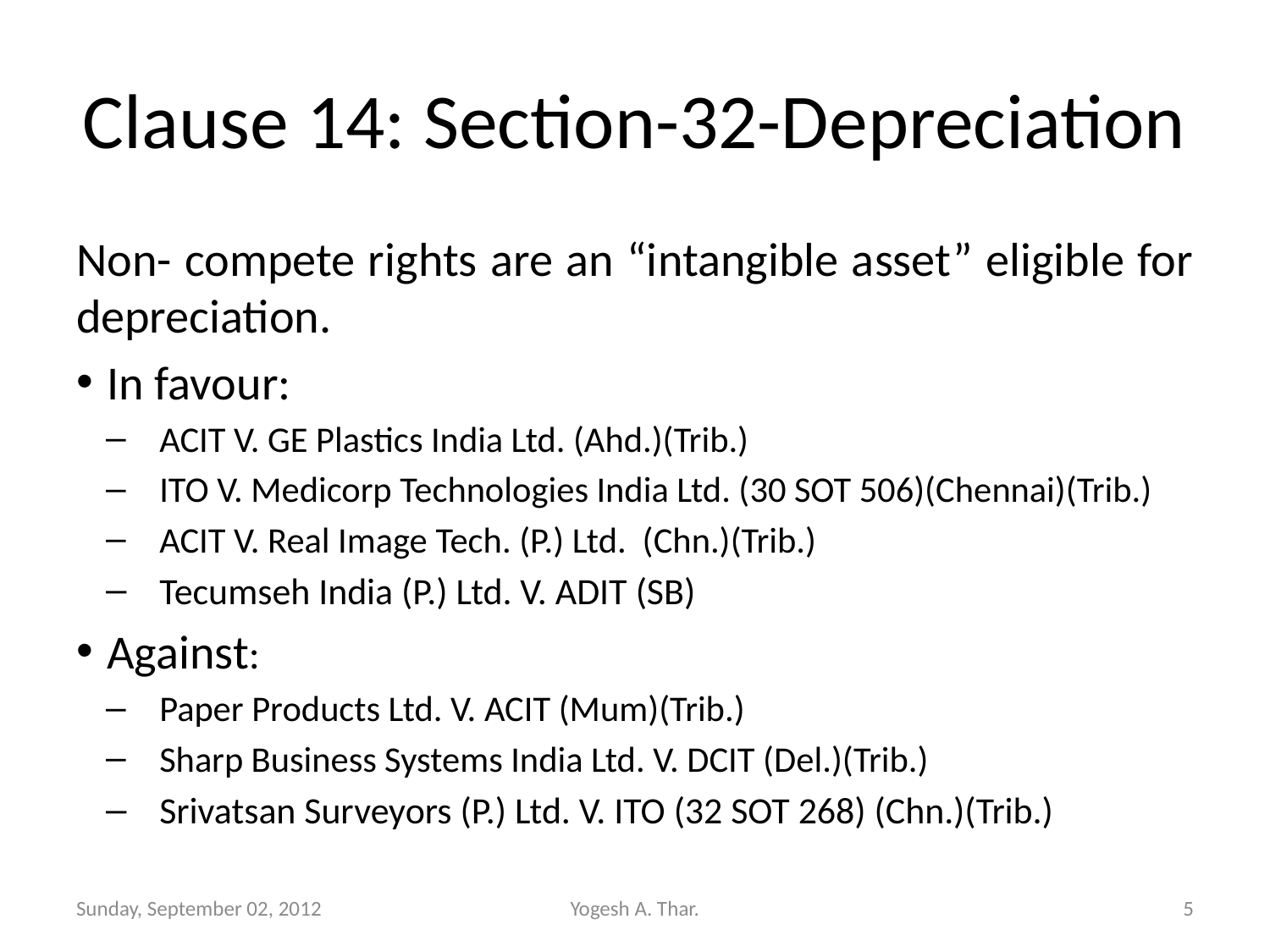

# Clause 14: Section-32-Depreciation
Non- compete rights are an “intangible asset” eligible for depreciation.
In favour:
ACIT V. GE Plastics India Ltd. (Ahd.)(Trib.)
ITO V. Medicorp Technologies India Ltd. (30 SOT 506)(Chennai)(Trib.)
ACIT V. Real Image Tech. (P.) Ltd.  (Chn.)(Trib.)
Tecumseh India (P.) Ltd. V. ADIT (SB)
Against:
Paper Products Ltd. V. ACIT (Mum)(Trib.)
Sharp Business Systems India Ltd. V. DCIT (Del.)(Trib.)
Srivatsan Surveyors (P.) Ltd. V. ITO (32 SOT 268) (Chn.)(Trib.)
Sunday, September 02, 2012
Yogesh A. Thar.
5